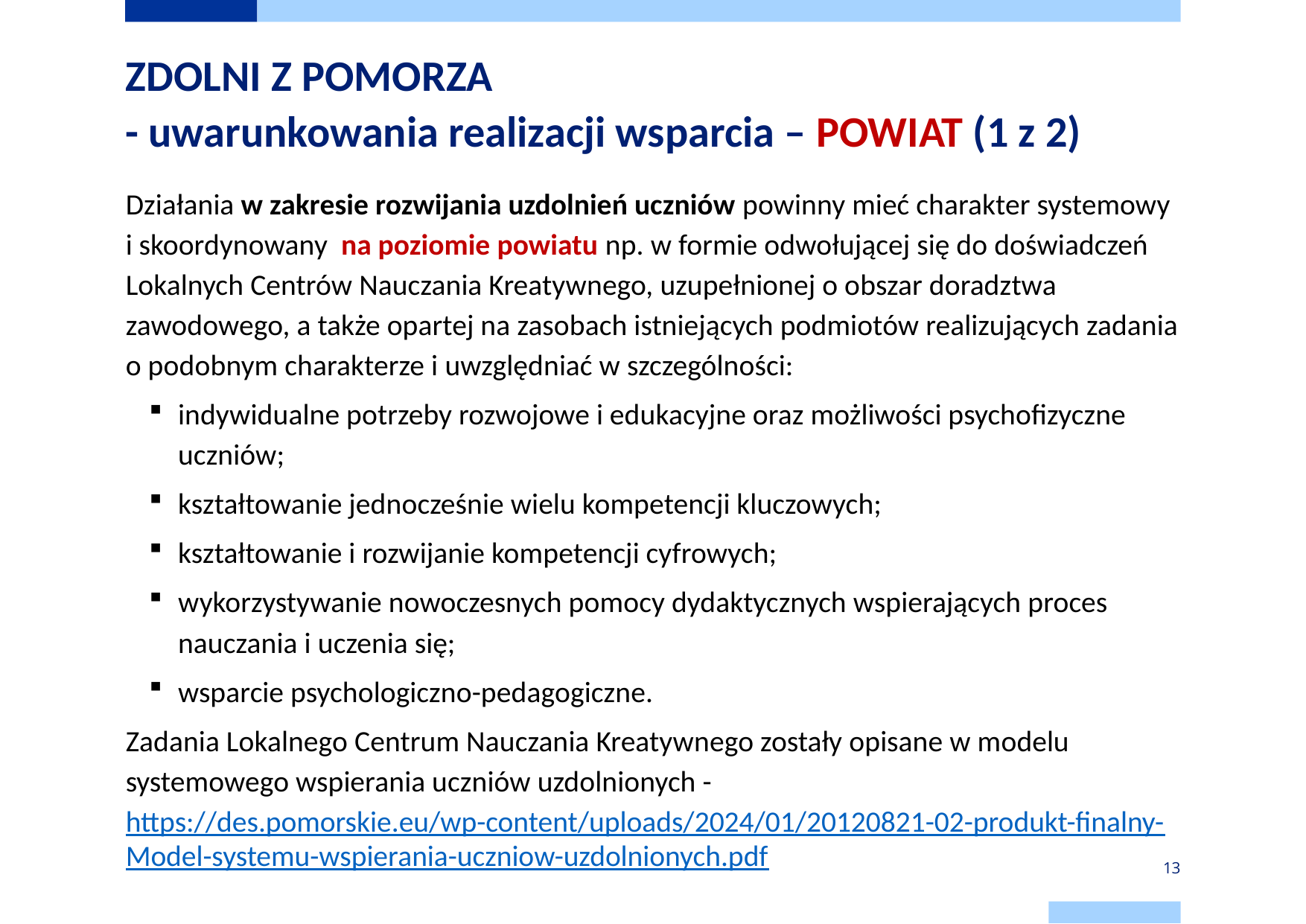

# ZDOLNI Z POMORZA - uwarunkowania realizacji wsparcia – POWIAT (1 z 2)
Działania w zakresie rozwijania uzdolnień uczniów powinny mieć charakter systemowy i skoordynowany  na poziomie powiatu np. w formie odwołującej się do doświadczeń Lokalnych Centrów Nauczania Kreatywnego, uzupełnionej o obszar doradztwa zawodowego, a także opartej na zasobach istniejących podmiotów realizujących zadania o podobnym charakterze i uwzględniać w szczególności:
indywidualne potrzeby rozwojowe i edukacyjne oraz możliwości psychofizyczne uczniów;
kształtowanie jednocześnie wielu kompetencji kluczowych;
kształtowanie i rozwijanie kompetencji cyfrowych;
wykorzystywanie nowoczesnych pomocy dydaktycznych wspierających proces nauczania i uczenia się;
wsparcie psychologiczno-pedagogiczne.
Zadania Lokalnego Centrum Nauczania Kreatywnego zostały opisane w modelu systemowego wspierania uczniów uzdolnionych -  https://des.pomorskie.eu/wp-content/uploads/2024/01/20120821-02-produkt-finalny-Model-systemu-wspierania-uczniow-uzdolnionych.pdf
13